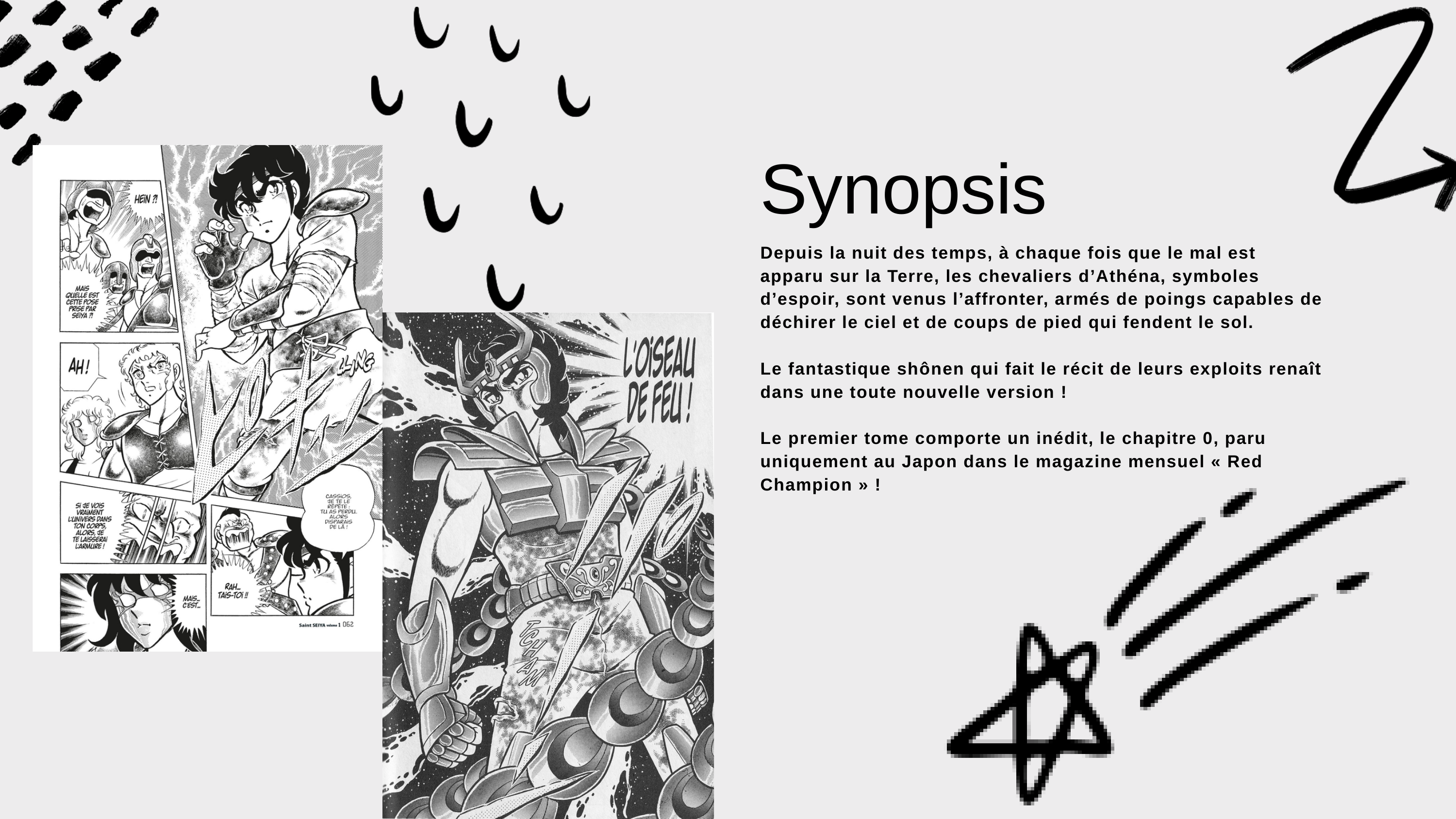

Synopsis
Depuis la nuit des temps, à chaque fois que le mal est apparu sur la Terre, les chevaliers d’Athéna, symboles d’espoir, sont venus l’affronter, armés de poings capables de déchirer le ciel et de coups de pied qui fendent le sol.

Le fantastique shônen qui fait le récit de leurs exploits renaît dans une toute nouvelle version !

Le premier tome comporte un inédit, le chapitre 0, paru uniquement au Japon dans le magazine mensuel « Red Champion » !